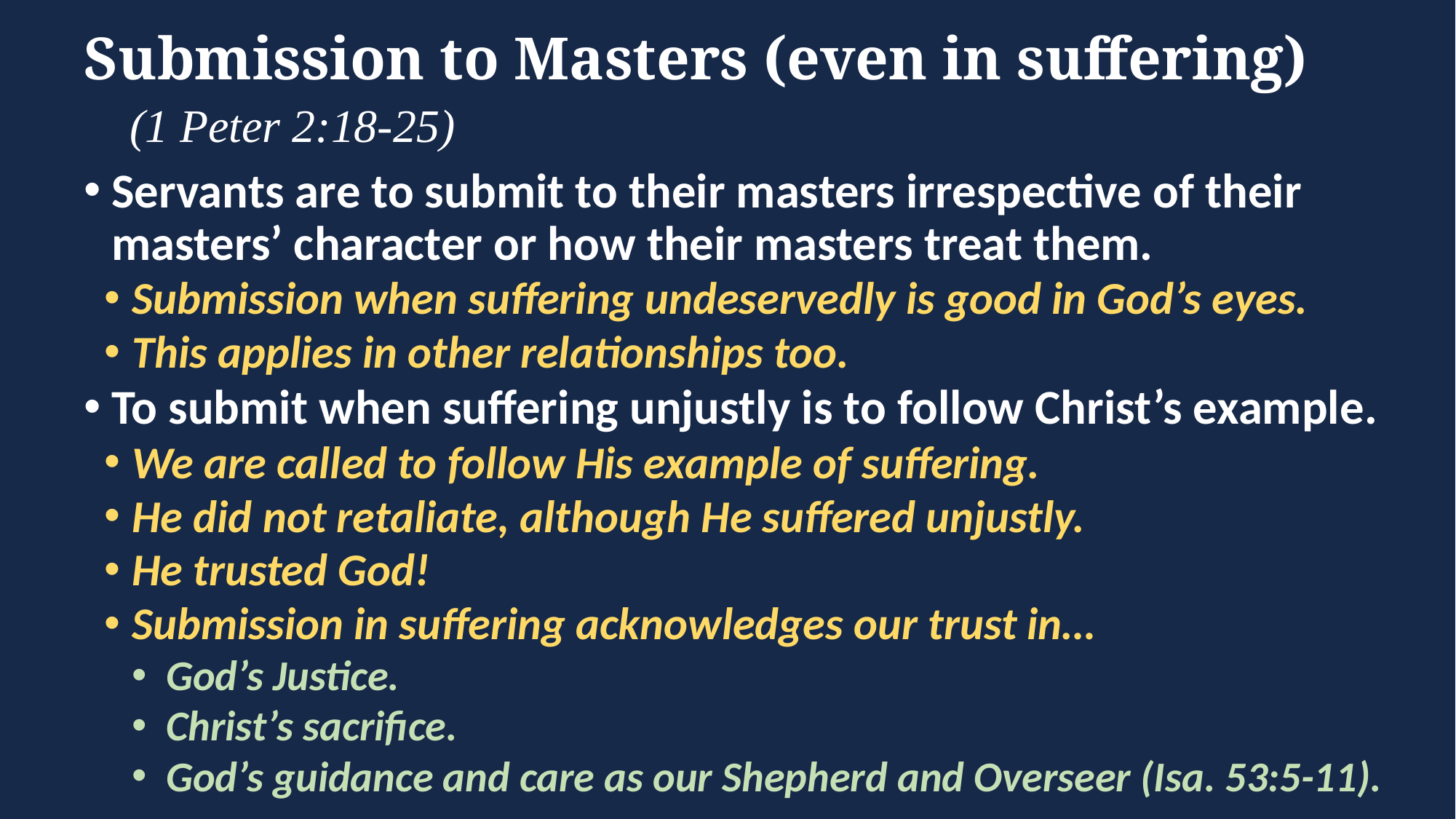

# Submission to Masters (even in suffering)          (1 Peter 2:18-25)
Servants are to submit to their masters irrespective of their masters’ character or how their masters treat them.
Submission when suffering undeservedly is good in God’s eyes.
This applies in other relationships too.
To submit when suffering unjustly is to follow Christ’s example.
We are called to follow His example of suffering.
He did not retaliate, although He suffered unjustly.
He trusted God!
Submission in suffering acknowledges our trust in…
God’s Justice.
Christ’s sacrifice.
God’s guidance and care as our Shepherd and Overseer (Isa. 53:5-11).